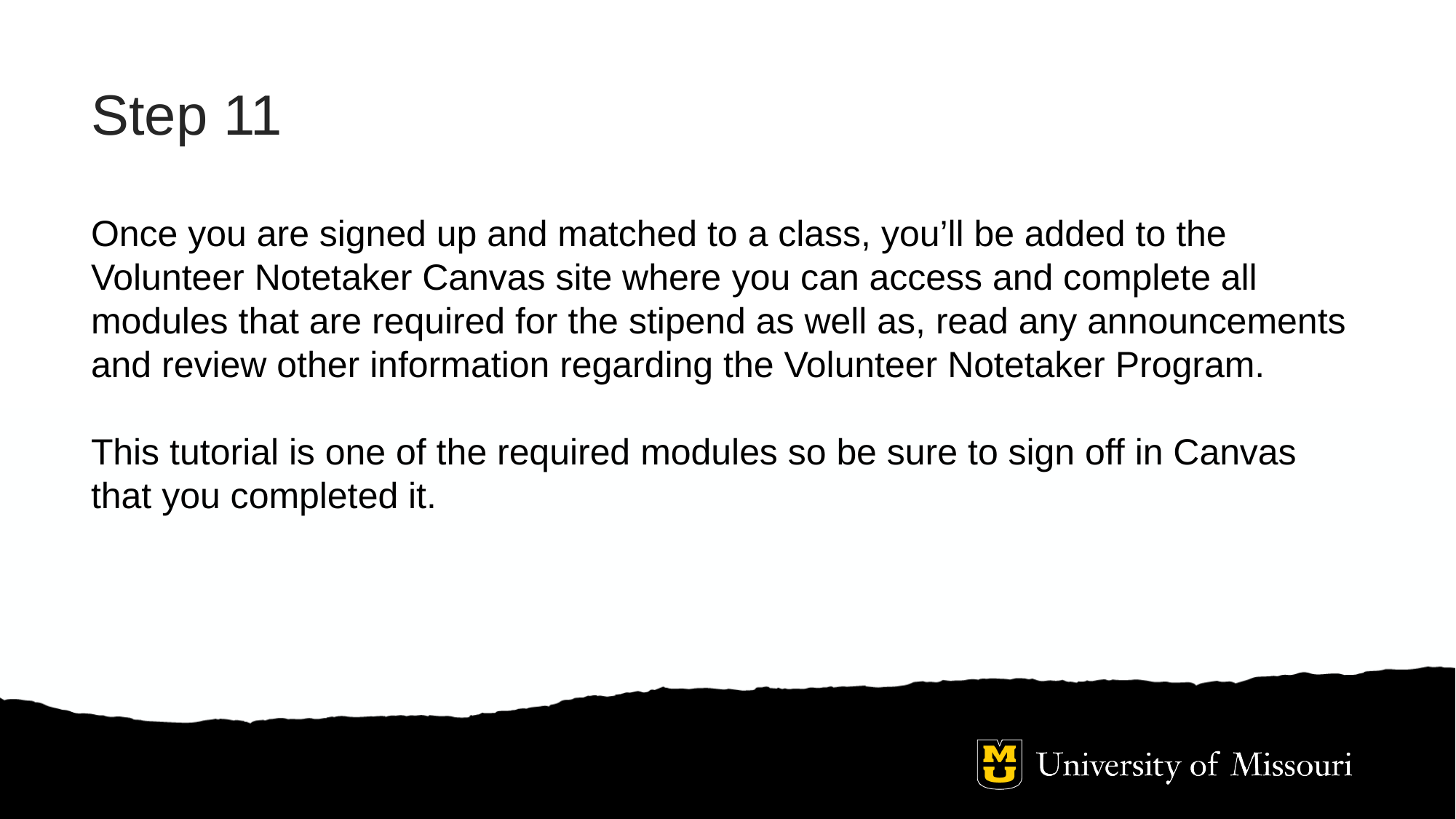

Step 11
Once you are signed up and matched to a class, you’ll be added to the Volunteer Notetaker Canvas site where you can access and complete all modules that are required for the stipend as well as, read any announcements and review other information regarding the Volunteer Notetaker Program.

This tutorial is one of the required modules so be sure to sign off in Canvas that you completed it.